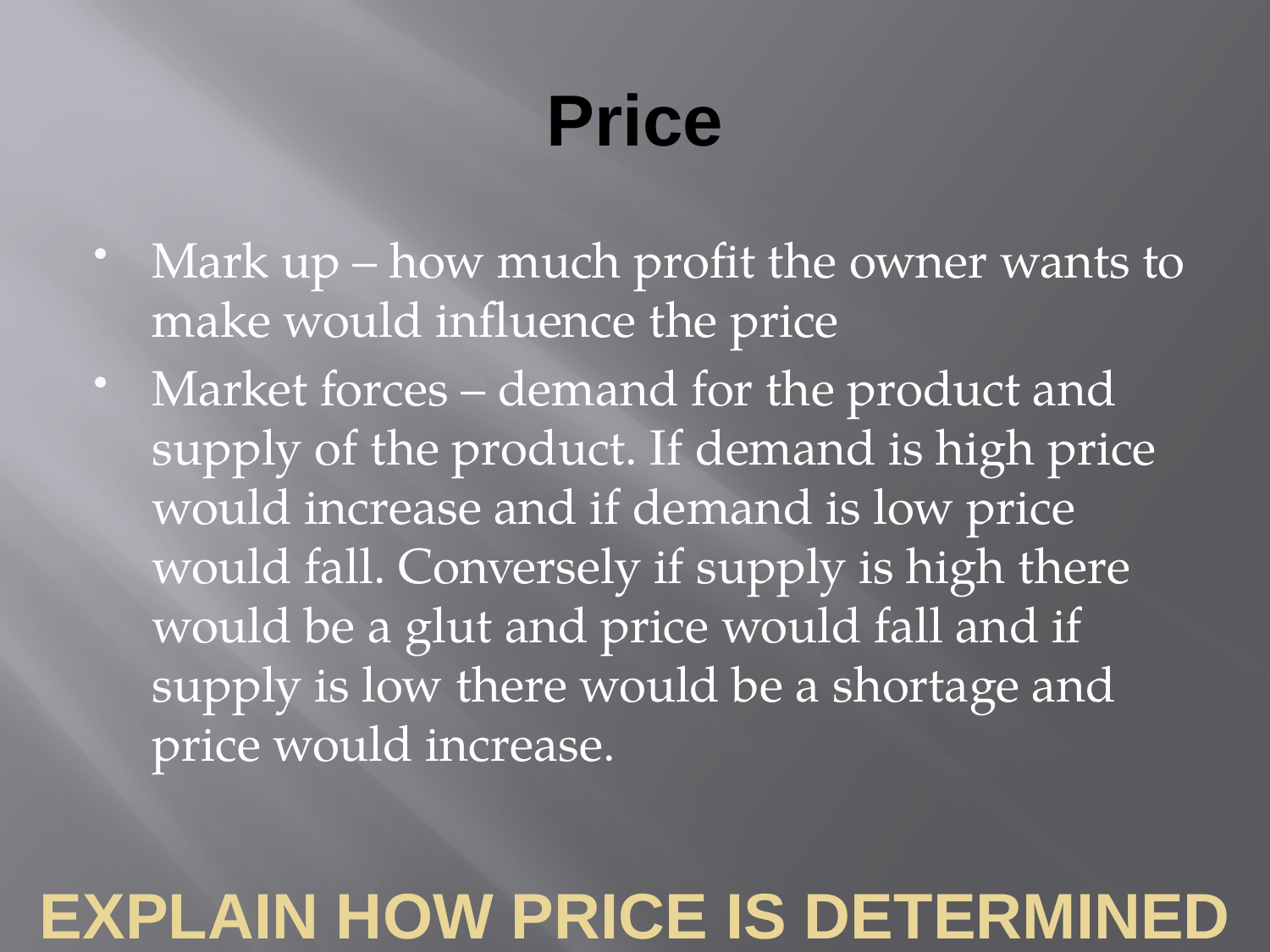

# Price
Mark up – how much profit the owner wants to make would influence the price
Market forces – demand for the product and supply of the product. If demand is high price would increase and if demand is low price would fall. Conversely if supply is high there would be a glut and price would fall and if supply is low there would be a shortage and price would increase.
Explain How price is determined